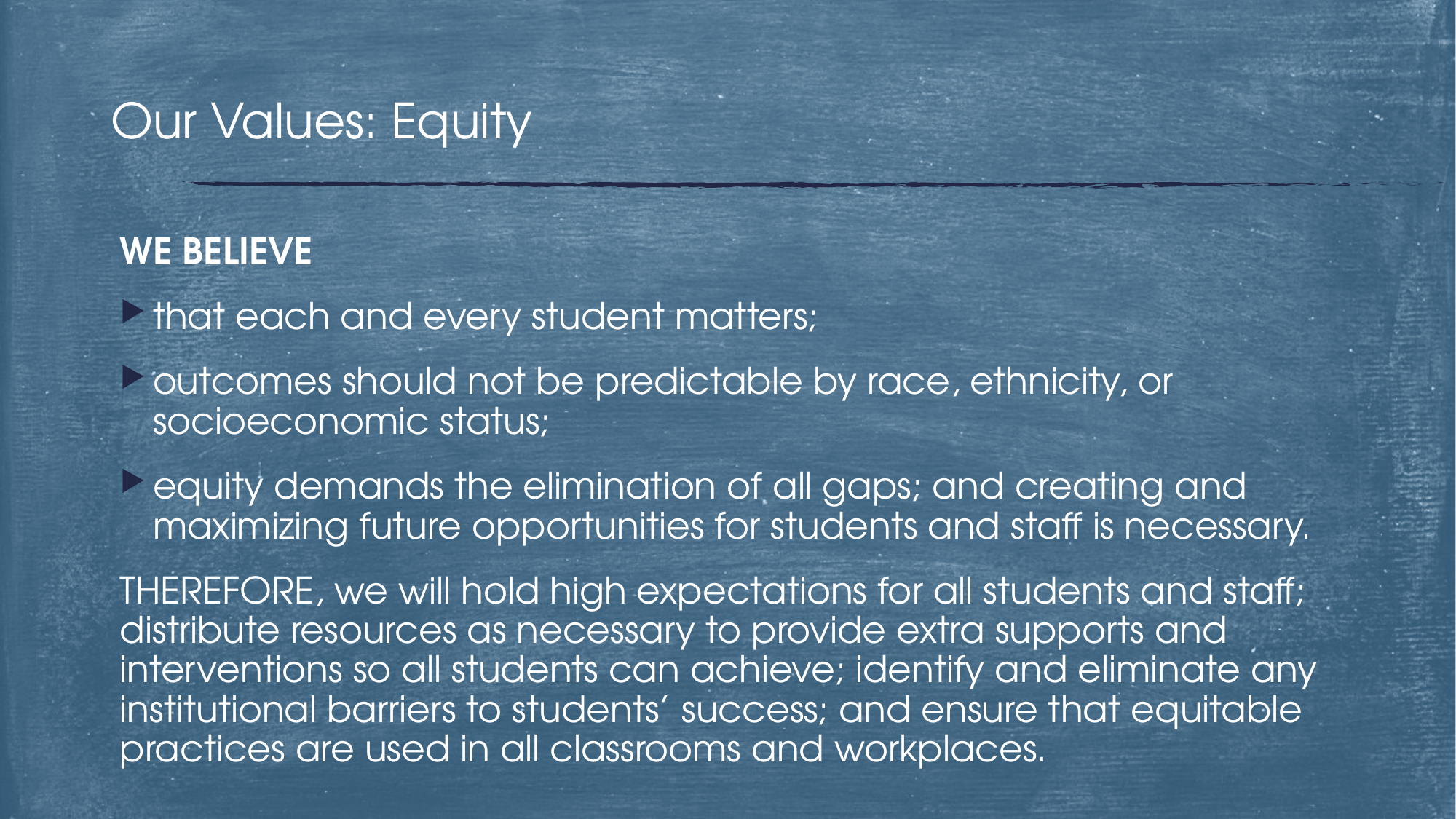

# Our Values: Equity
WE BELIEVE
that each and every student matters;
outcomes should not be predictable by race, ethnicity, or socioeconomic status;
equity demands the elimination of all gaps; and creating and maximizing future opportunities for students and staff is necessary.
THEREFORE, we will hold high expectations for all students and staff; distribute resources as necessary to provide extra supports and interventions so all students can achieve; identify and eliminate any institutional barriers to students’ success; and ensure that equitable practices are used in all classrooms and workplaces.